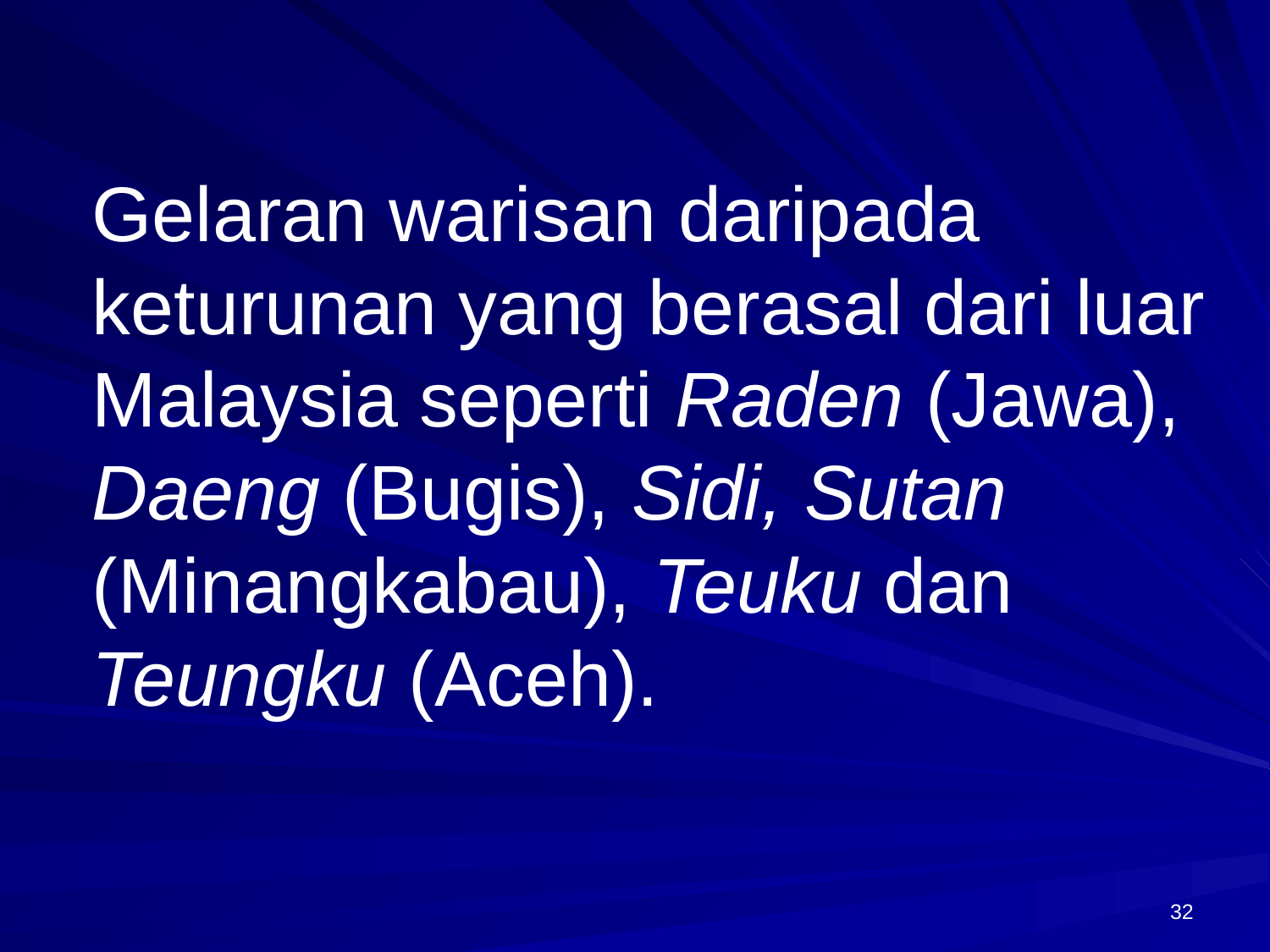

Gelaran warisan daripada keturunan yang berasal dari luar Malaysia seperti Raden (Jawa), Daeng (Bugis), Sidi, Sutan (Minangkabau), Teuku dan Teungku (Aceh).
32